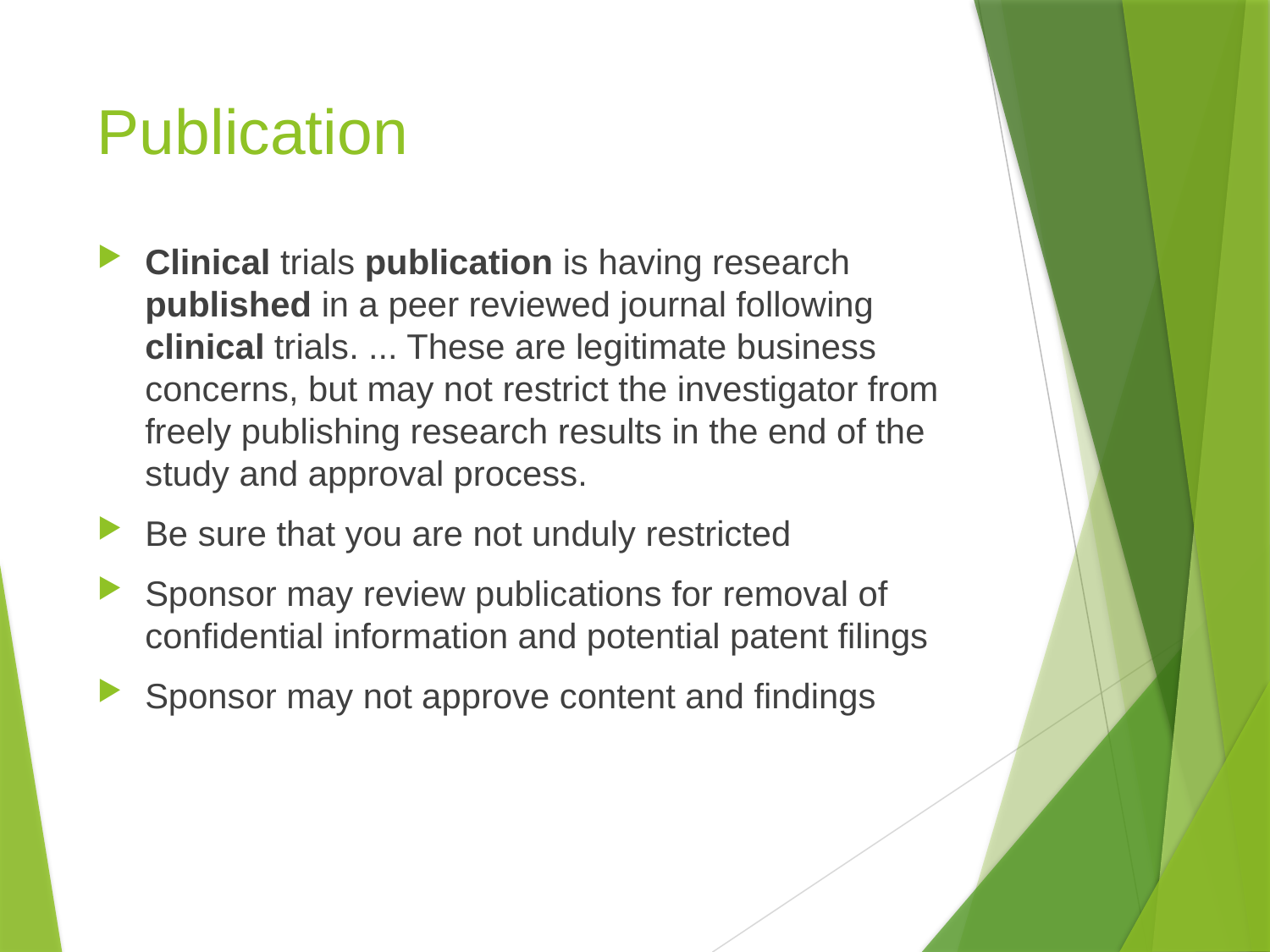

# Publication
Clinical trials publication is having research published in a peer reviewed journal following clinical trials. ... These are legitimate business concerns, but may not restrict the investigator from freely publishing research results in the end of the study and approval process.
Be sure that you are not unduly restricted
Sponsor may review publications for removal of confidential information and potential patent filings
Sponsor may not approve content and findings